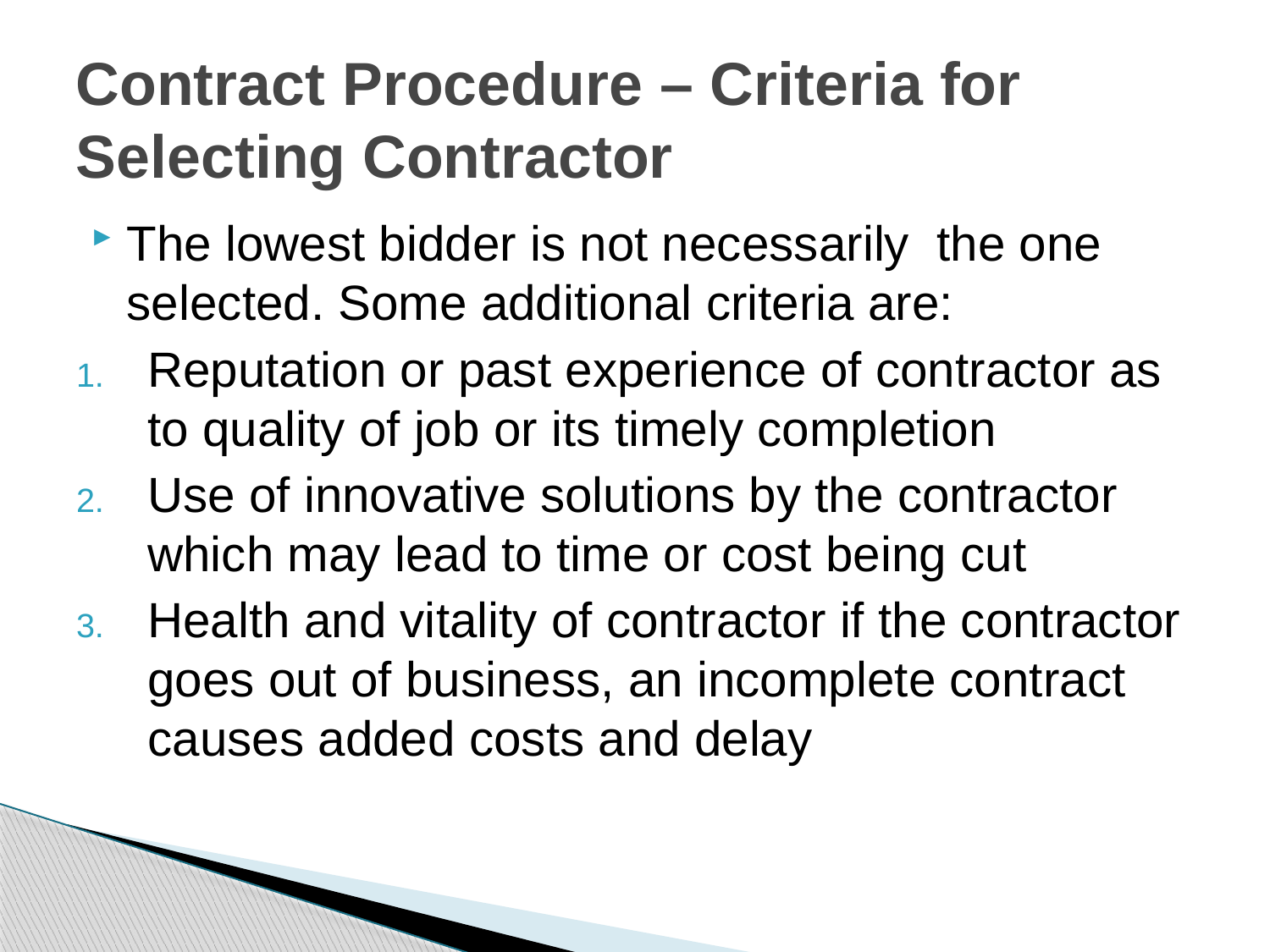

# Contract Procedure – Criteria for Selecting Contractor
The lowest bidder is not necessarily  the one selected. Some additional criteria are:
Reputation or past experience of contractor as to quality of job or its timely completion
Use of innovative solutions by the contractor which may lead to time or cost being cut
Health and vitality of contractor if the contractor goes out of business, an incomplete contract causes added costs and delay